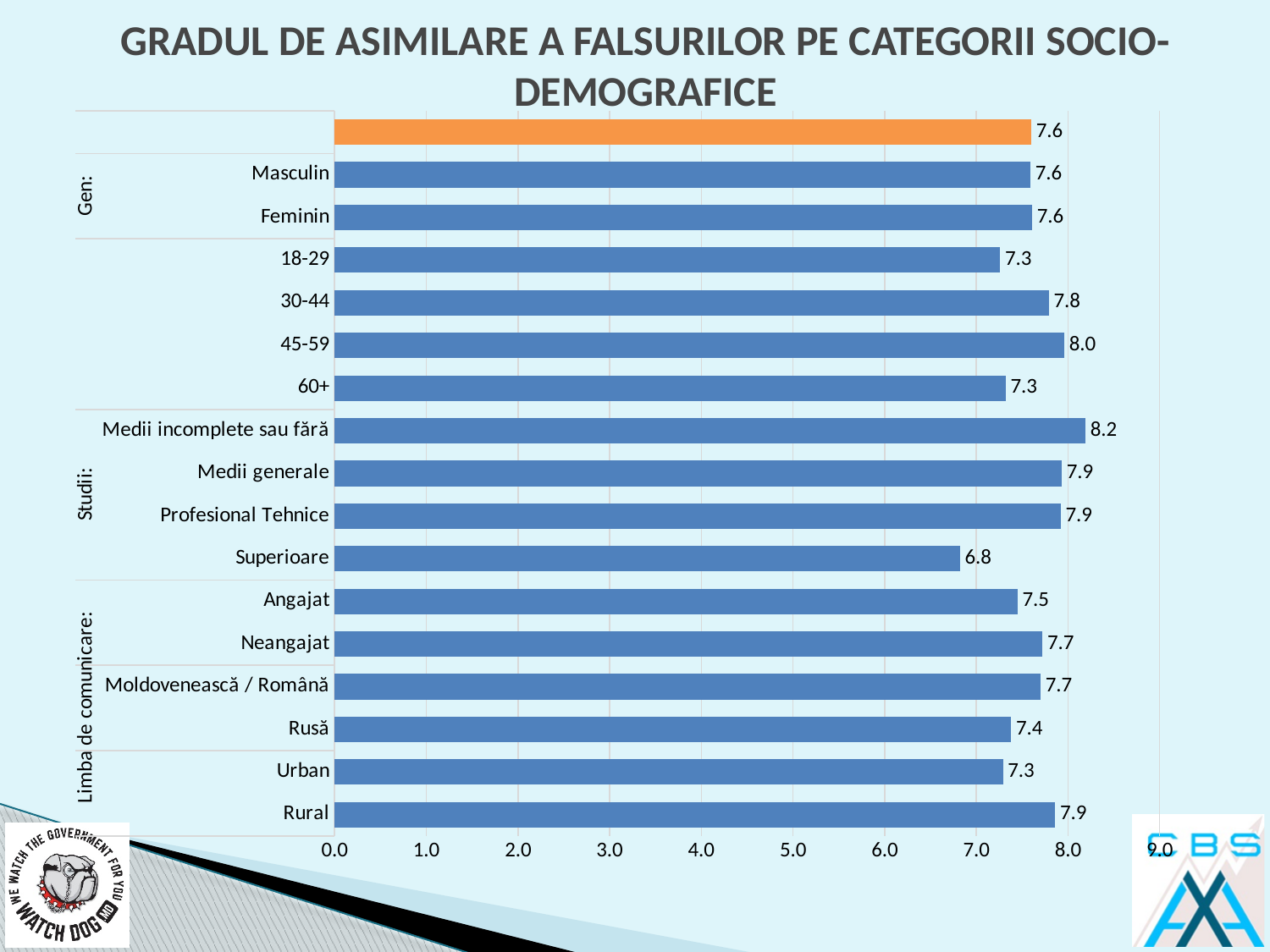

# GRADUL DE ASIMILARE A FALSURILOR PE CATEGORII SOCIO-DEMOGRAFICE

### Chart

| Category |  |
|---|---|
| Rural | 7.86 |
| Urban | 7.29 |
| Rusă | 7.38 |
| Moldovenească / Română | 7.7 |
| Neangajat | 7.72 |
| Angajat | 7.45 |
| Superioare | 6.82 |
| Profesional Tehnice | 7.92 |
| Medii generale | 7.93 |
| Medii incomplete sau fără | 8.19 |
| 60+ | 7.32 |
| 45-59 | 7.96 |
| 30-44 | 7.79 |
| 18-29 | 7.26 |
| Feminin | 7.61 |
| Masculin | 7.59 |
|  | 7.6 |